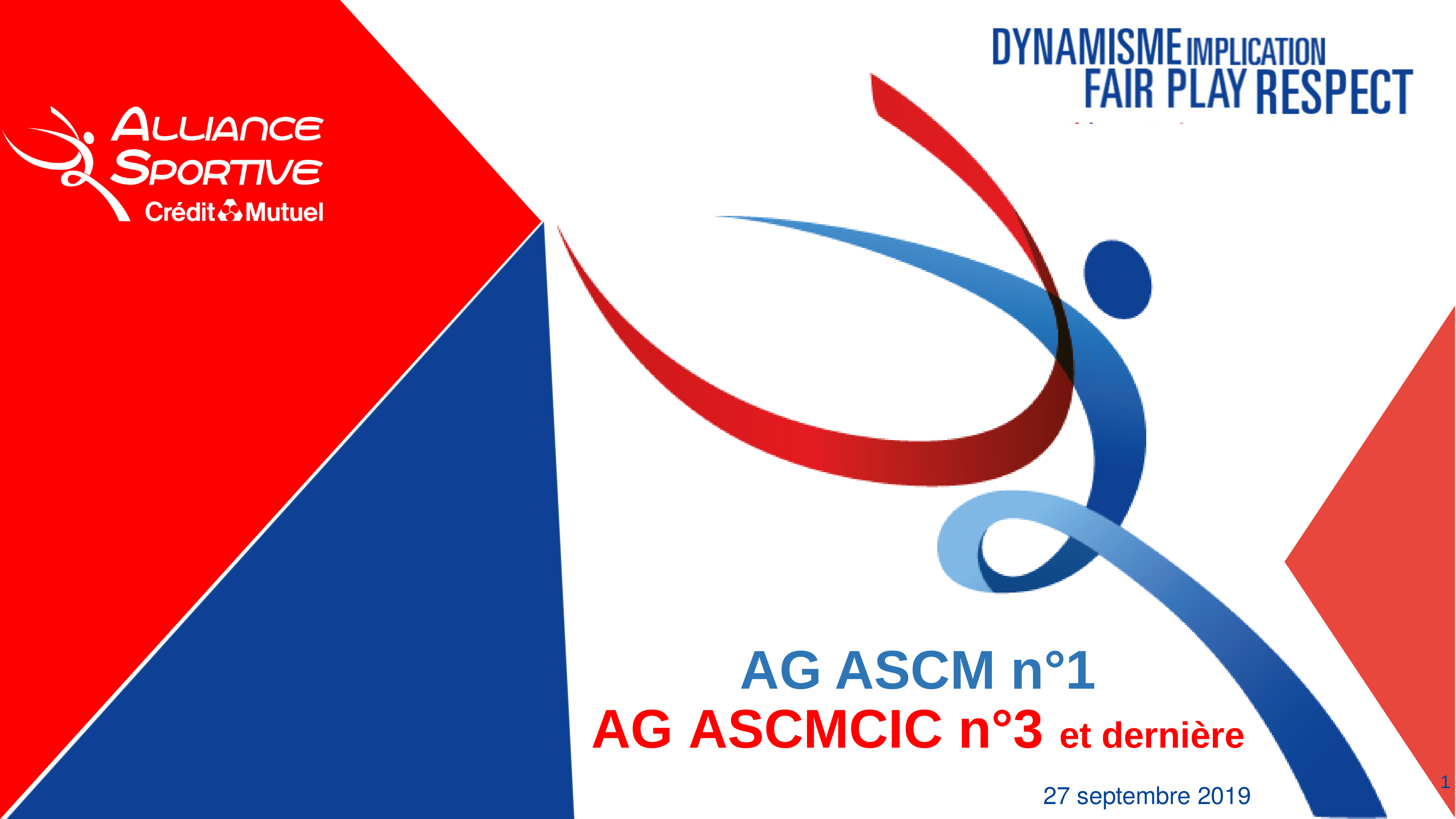

AG ASCM n°1
AG ASCMCIC n°3 et dernière
1
27 septembre 2019